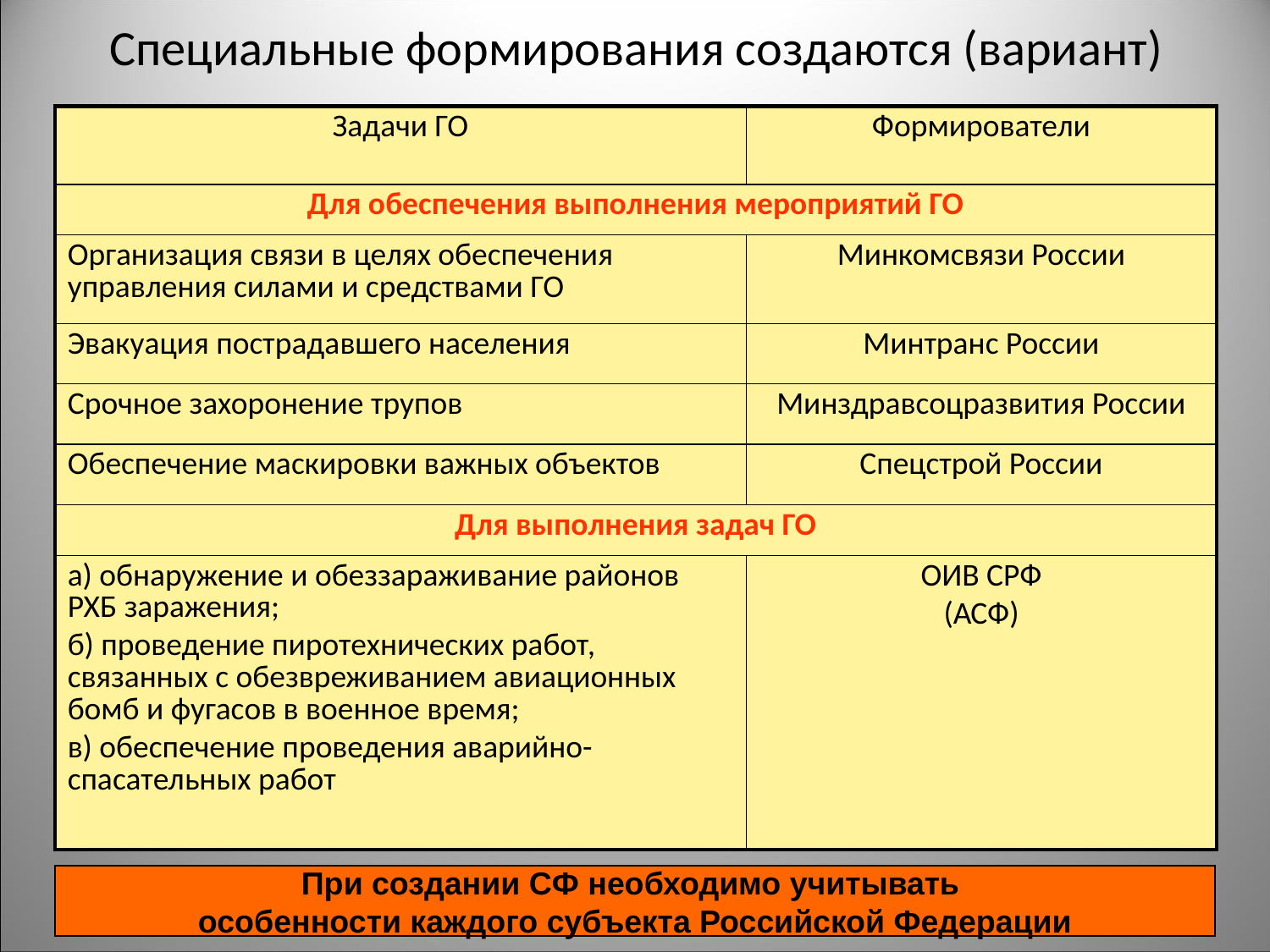

Специальные формирования создаются (вариант)
| Задачи ГО | Формирователи |
| --- | --- |
| Для обеспечения выполнения мероприятий ГО |  |
| Организация связи в целях обеспечения управления силами и средствами ГО | Минкомсвязи России |
| Эвакуация пострадавшего населения | Минтранс России |
| Срочное захоронение трупов | Минздравсоцразвития России |
| Обеспечение маскировки важных объектов | Спецстрой России |
| Для выполнения задач ГО |  |
| а) обнаружение и обеззараживание районов РХБ заражения; б) проведение пиротехнических работ, связанных с обезвреживанием авиационных бомб и фугасов в военное время; в) обеспечение проведения аварийно-спасательных работ | ОИВ СРФ (АСФ) |
При создании СФ необходимо учитывать
особенности каждого субъекта Российской Федерации